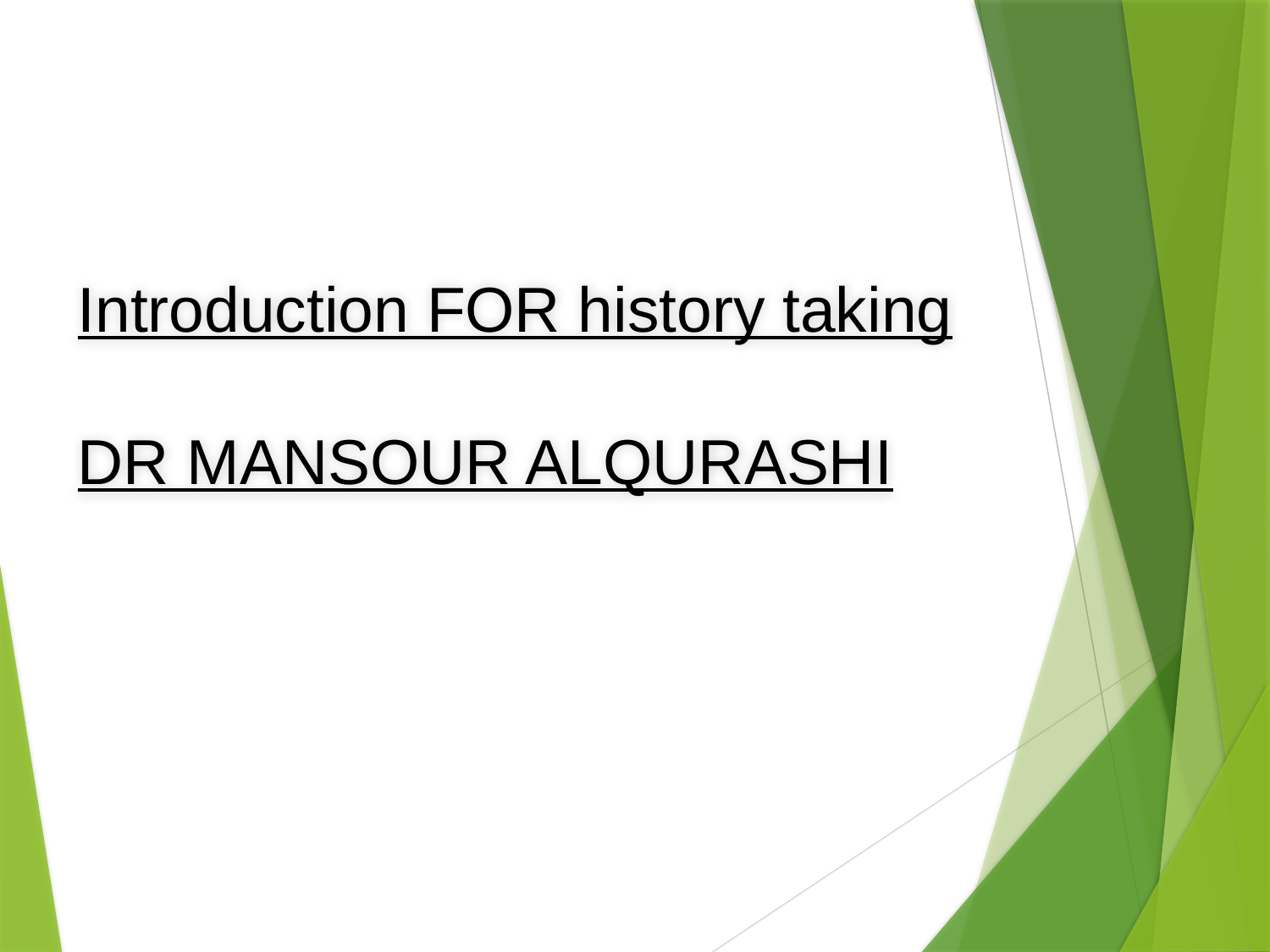

# Introduction FOR history taking DR MANSOUR ALQURASHI